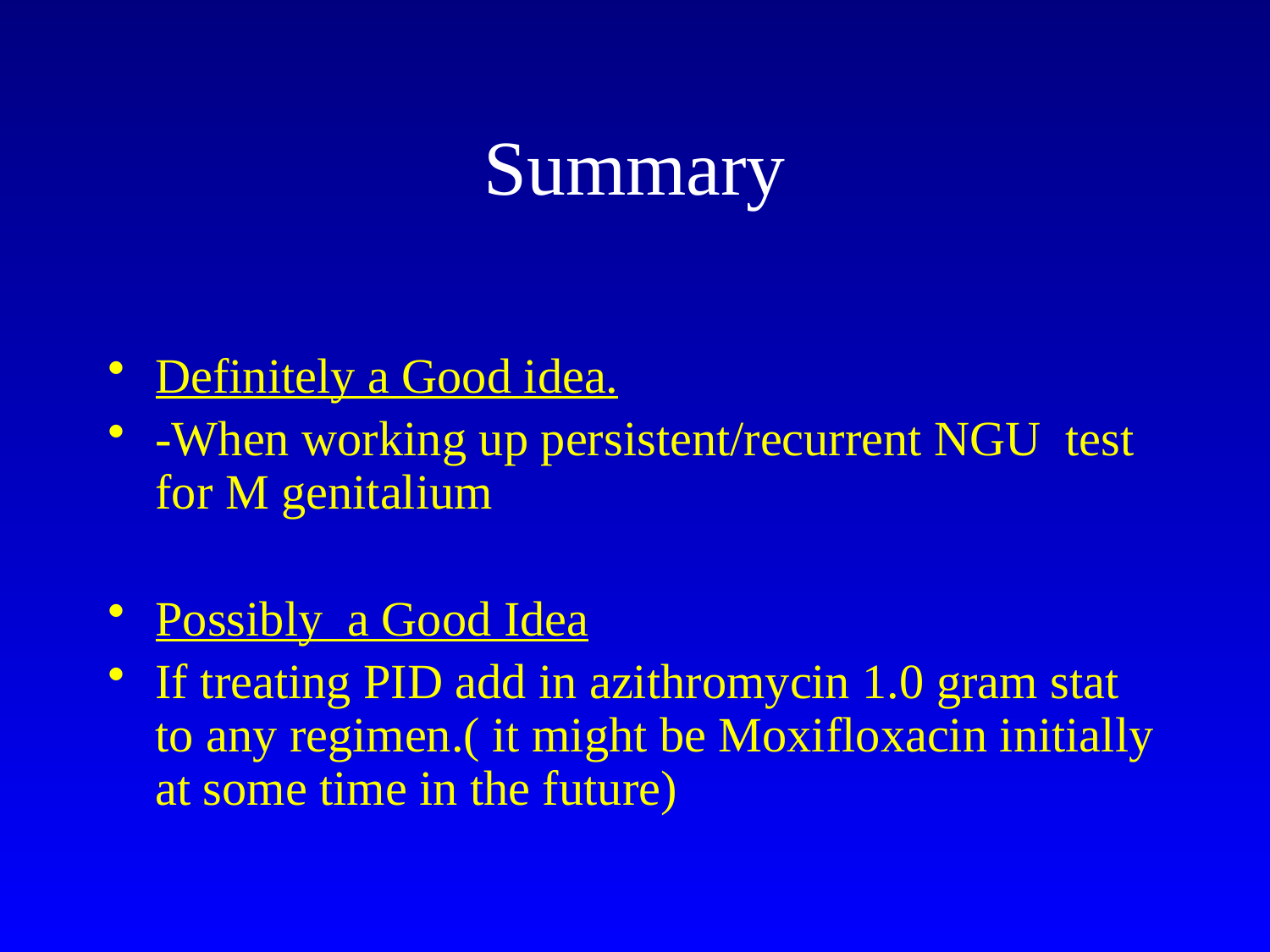

# Summary

Definitely a Good idea.
-When working up persistent/recurrent NGU  test for M genitalium

Possibly  a Good Idea
If treating PID add in azithromycin 1.0 gram stat to any regimen.( it might be Moxifloxacin initially at some time in the future)